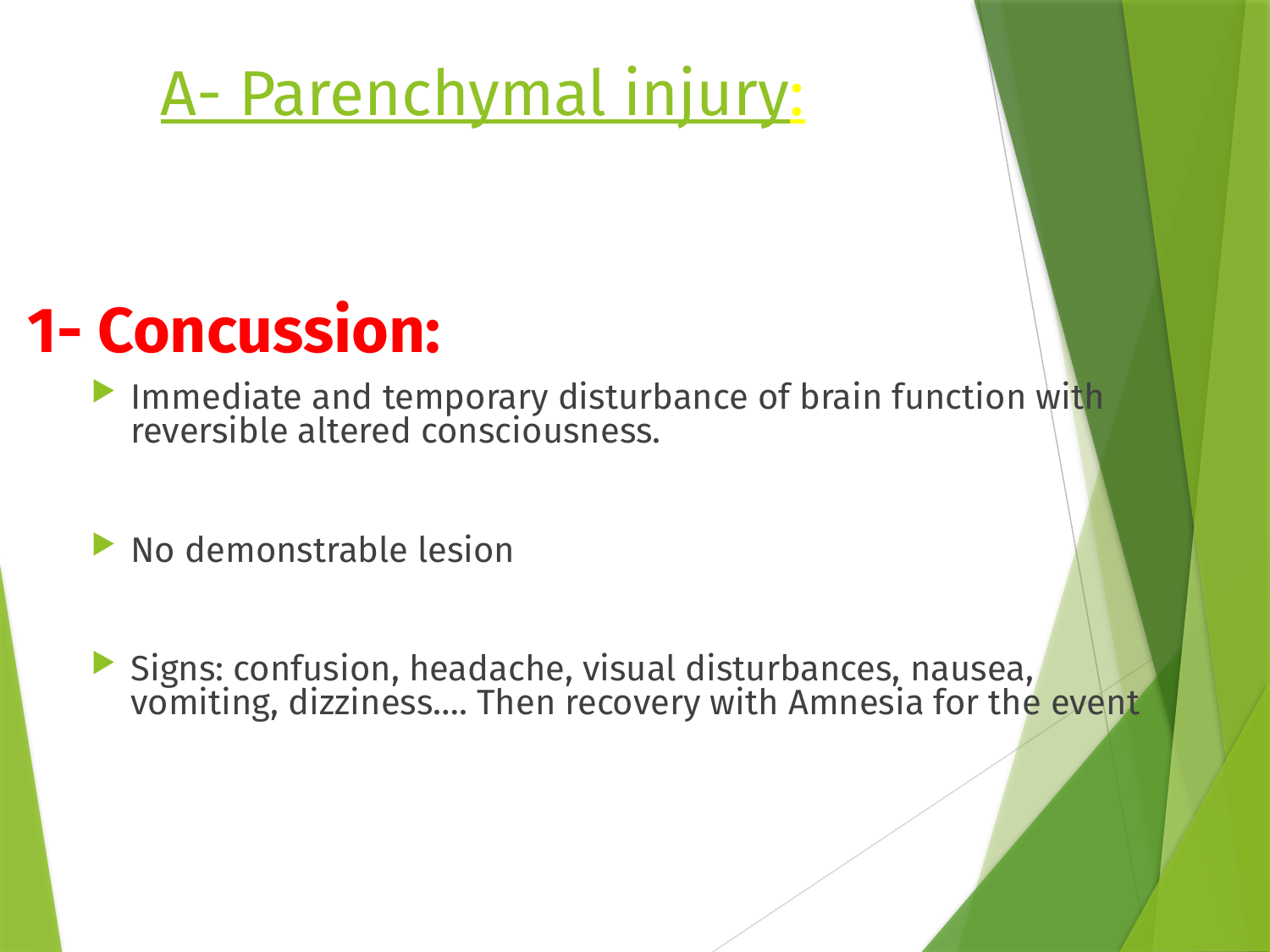

# A- Parenchymal injury:

1- Concussion:
Immediate and temporary disturbance of brain function with reversible altered consciousness.

No demonstrable lesion

Signs: confusion, headache, visual disturbances, nausea, vomiting, dizziness…. Then recovery with Amnesia for the event